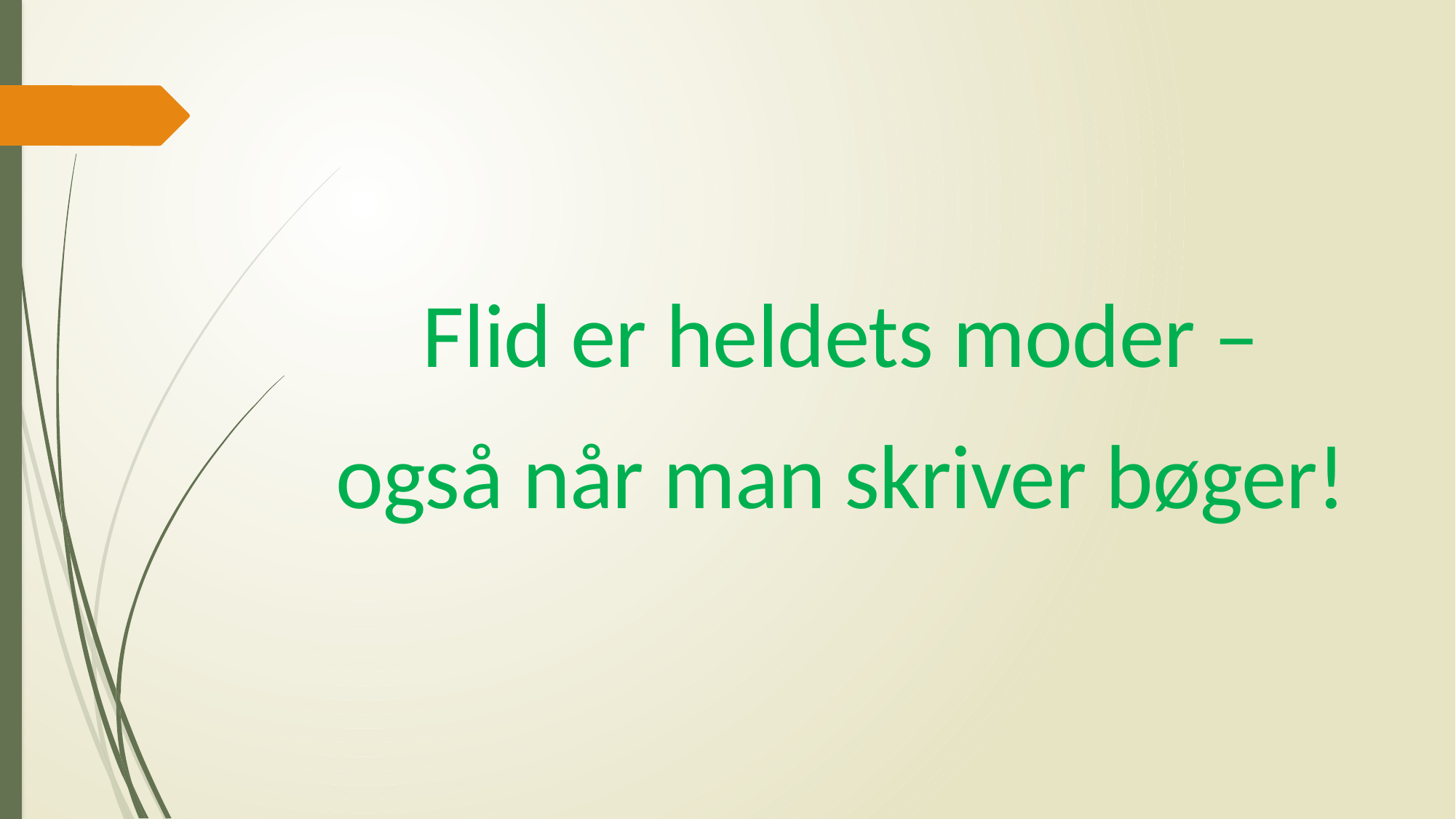

Flid er heldets moder –
også når man skriver bøger!